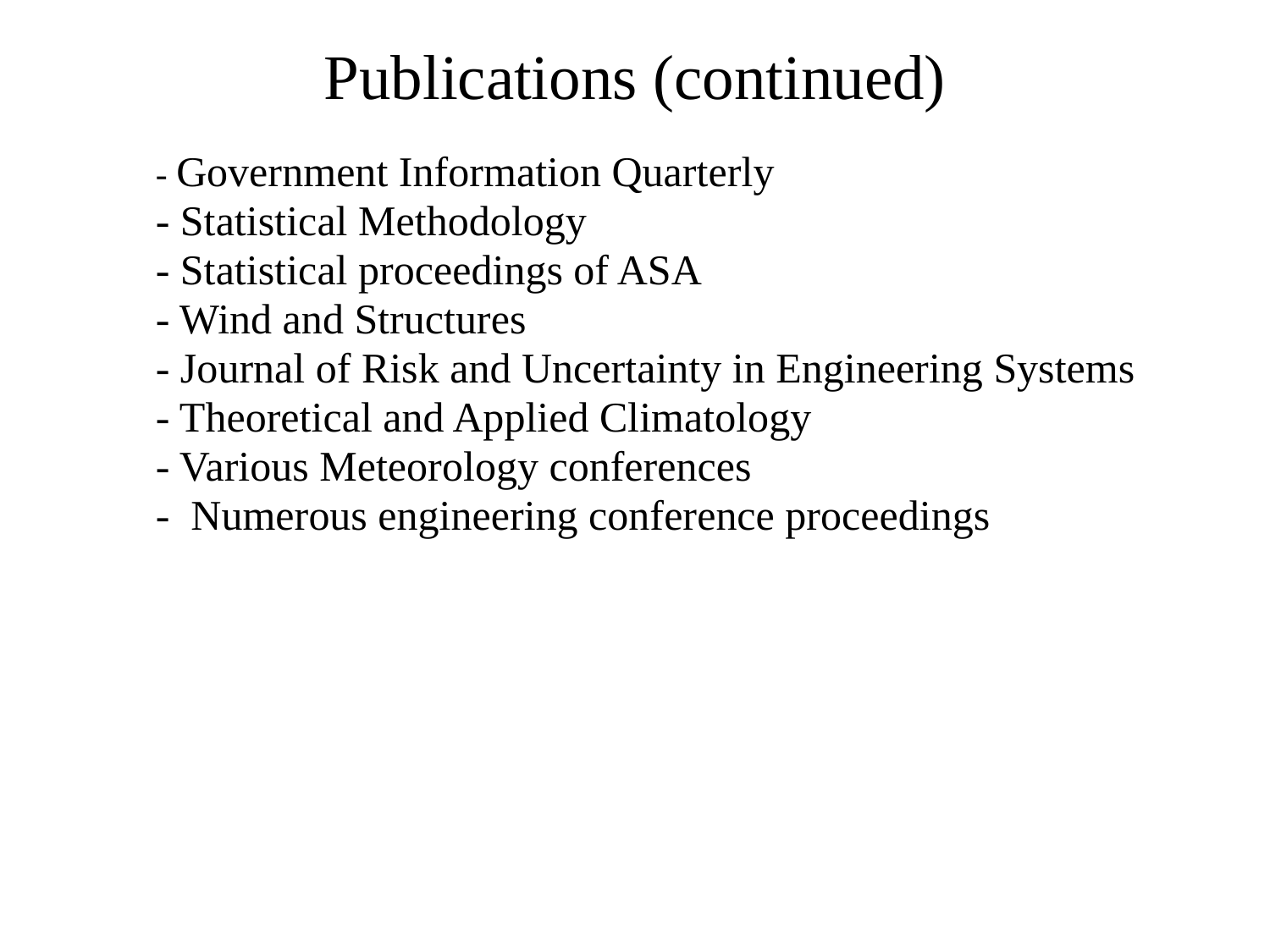

# Publications (continued)
	- Government Information Quarterly
	- Statistical Methodology
	- Statistical proceedings of ASA
	- Wind and Structures
	- Journal of Risk and Uncertainty in Engineering Systems
	- Theoretical and Applied Climatology
	- Various Meteorology conferences
	-  Numerous engineering conference proceedings